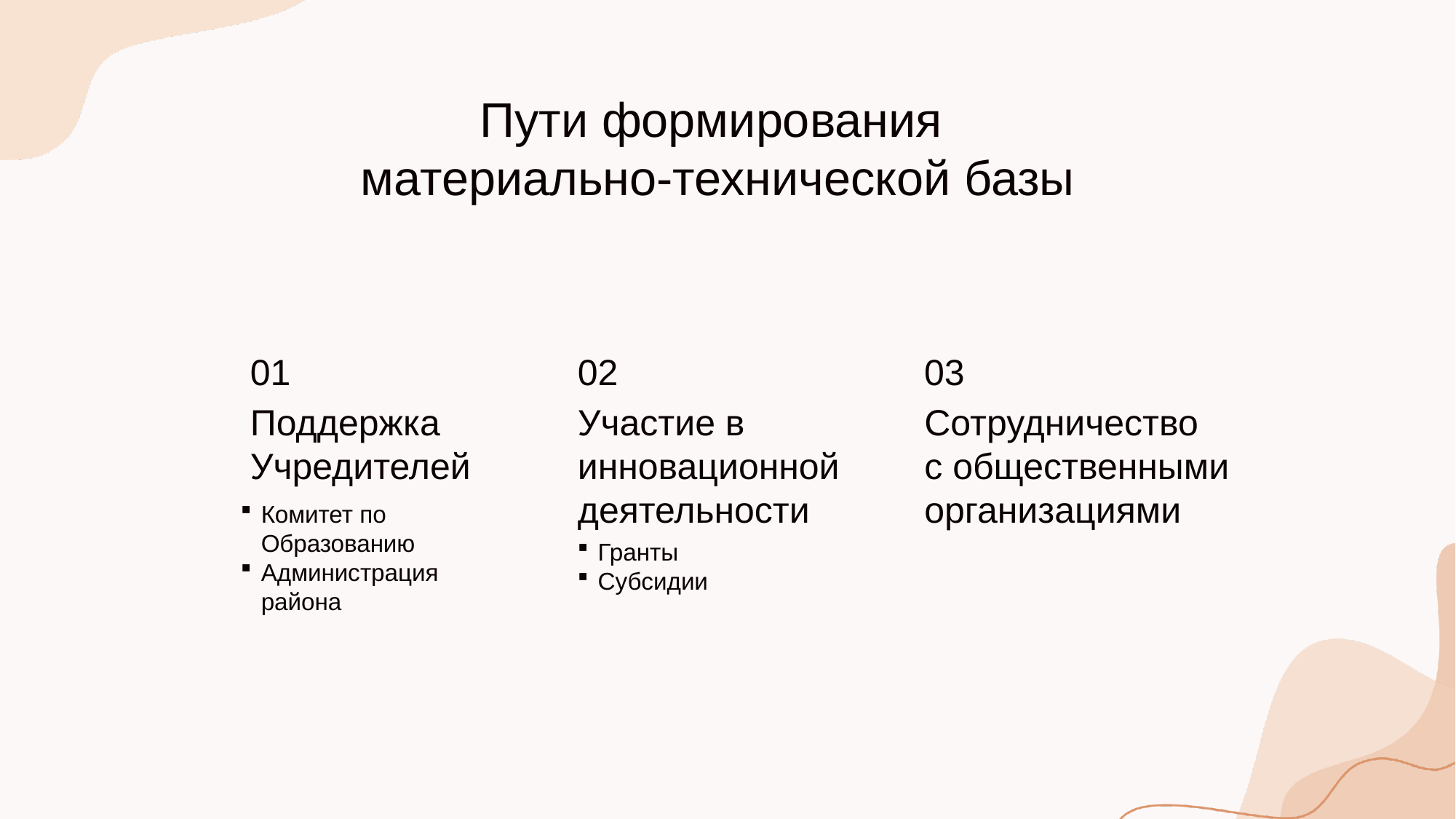

Пути формирования
материально-технической базы
01
02
03
Поддержка Учредителей
Участие в инновационной деятельности
Сотрудничество
с общественными организациями
Комитет по Образованию
Администрация района

Гранты
Субсидии